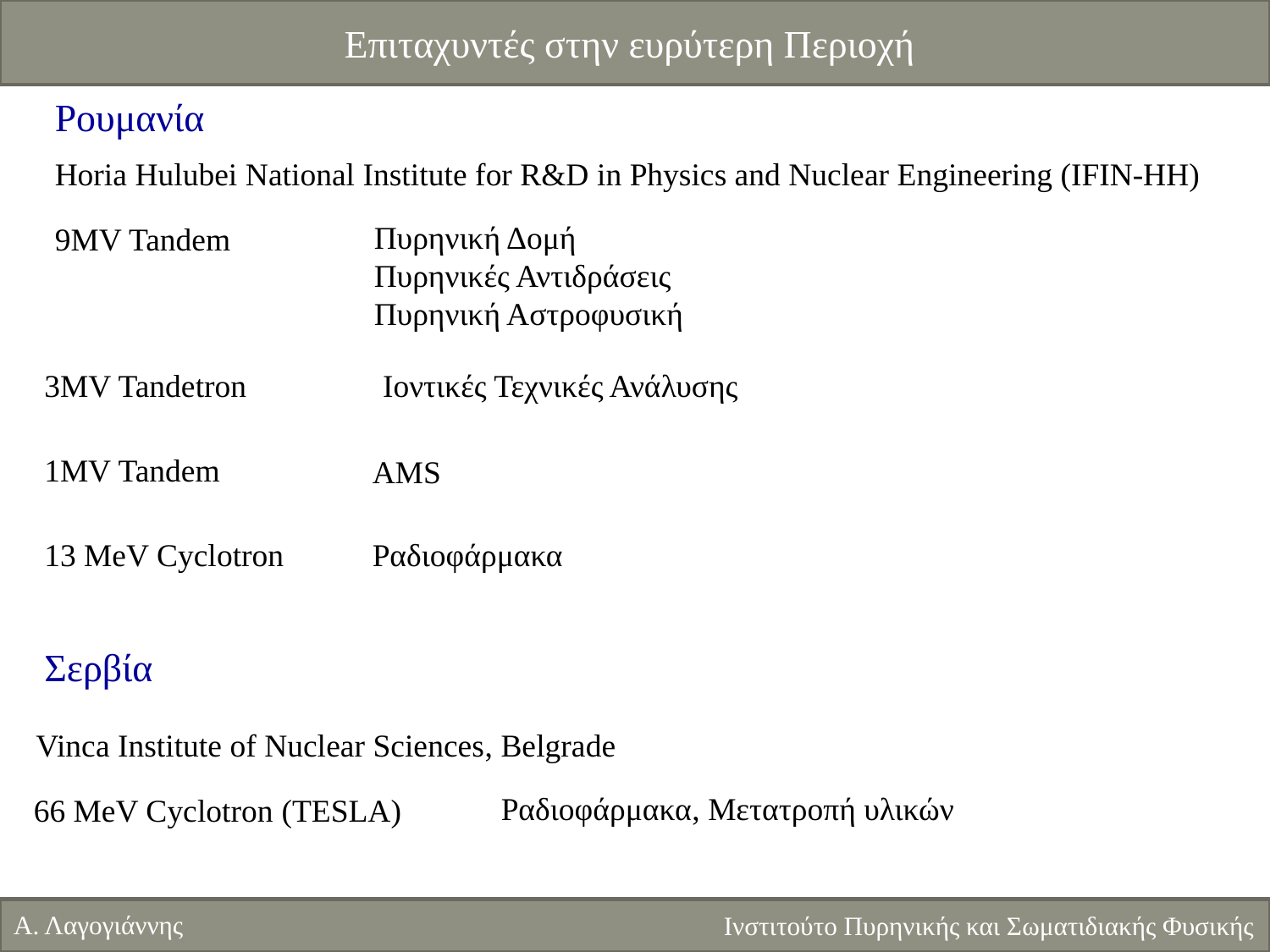

Επιταχυντές στην ευρύτερη Περιοχή
Ρουμανία
Horia Hulubei National Institute for R&D in Physics and Nuclear Engineering (IFIN-HH)
Πυρηνική Δομή
Πυρηνικές Αντιδράσεις
Πυρηνική Αστροφυσική
9MV Tandem
3MV Tandetron
Ιοντικές Τεχνικές Ανάλυσης
1MV Tandem
AMS
13 MeV Cyclotron
Ραδιοφάρμακα
Σερβία
Vinca Institute of Nuclear Sciences, Belgrade
Ραδιοφάρμακα, Μετατροπή υλικών
66 MeV Cyclotron (TESLA)